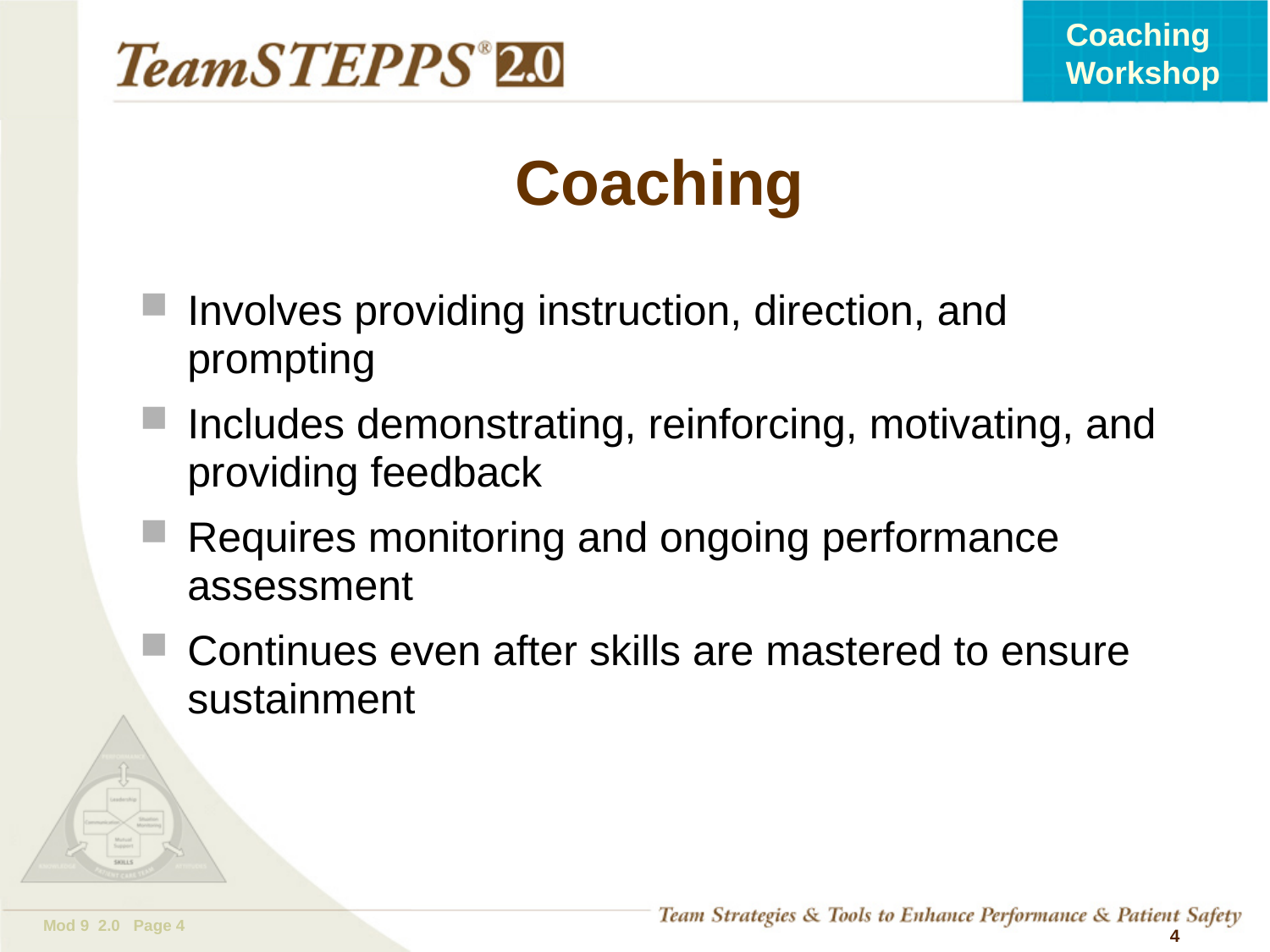

# Coaching
Involves providing instruction, direction, and prompting
Includes demonstrating, reinforcing, motivating, and providing feedback
Requires monitoring and ongoing performance assessment
Continues even after skills are mastered to ensure sustainment
 4